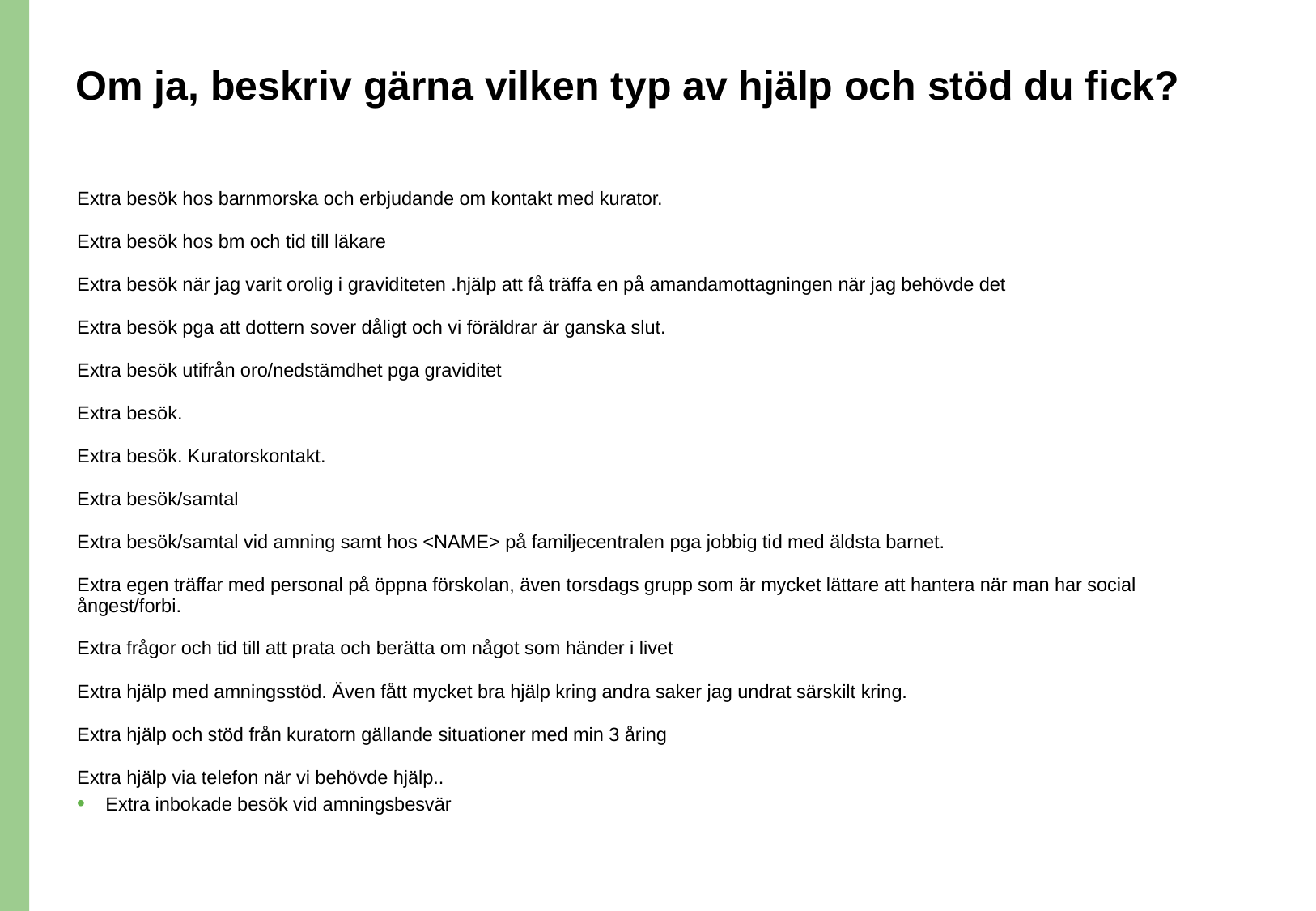

# Om ja, beskriv gärna vilken typ av hjälp och stöd du fick?
Extra besök hos barnmorska och erbjudande om kontakt med kurator.
Extra besök hos bm och tid till läkare
Extra besök när jag varit orolig i graviditeten .hjälp att få träffa en på amandamottagningen när jag behövde det
Extra besök pga att dottern sover dåligt och vi föräldrar är ganska slut.
Extra besök utifrån oro/nedstämdhet pga graviditet
Extra besök.
Extra besök. Kuratorskontakt.
Extra besök/samtal
Extra besök/samtal vid amning samt hos <NAME> på familjecentralen pga jobbig tid med äldsta barnet.
Extra egen träffar med personal på öppna förskolan, även torsdags grupp som är mycket lättare att hantera när man har social ångest/forbi.
Extra frågor och tid till att prata och berätta om något som händer i livet
Extra hjälp med amningsstöd. Även fått mycket bra hjälp kring andra saker jag undrat särskilt kring.
Extra hjälp och stöd från kuratorn gällande situationer med min 3 åring
Extra hjälp via telefon när vi behövde hjälp..
Extra inbokade besök vid amningsbesvär